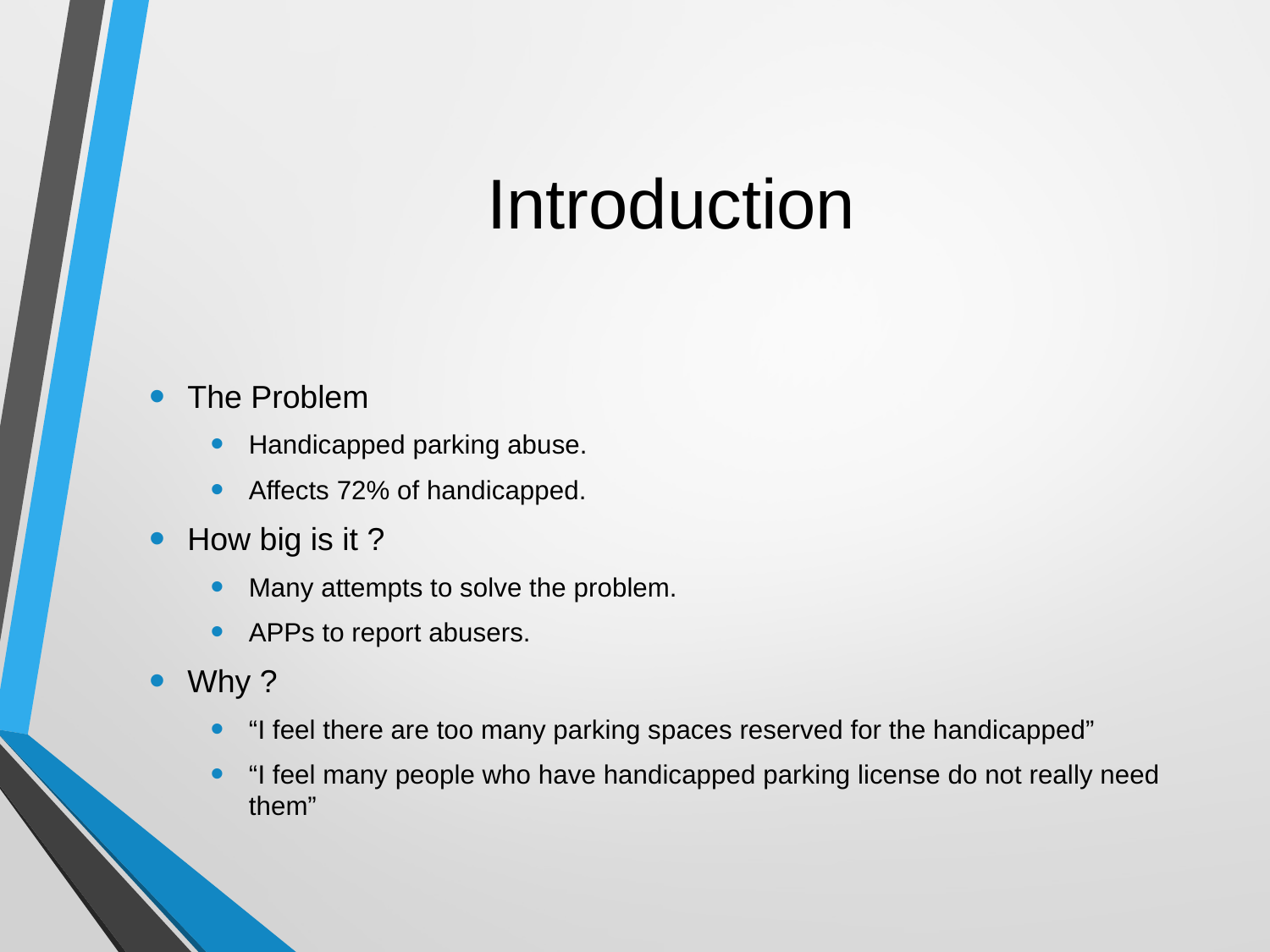

# Introduction
The Problem
Handicapped parking abuse.
Affects 72% of handicapped.
How big is it ?
Many attempts to solve the problem.
APPs to report abusers.
Why ?
“I feel there are too many parking spaces reserved for the handicapped”
“I feel many people who have handicapped parking license do not really need them”